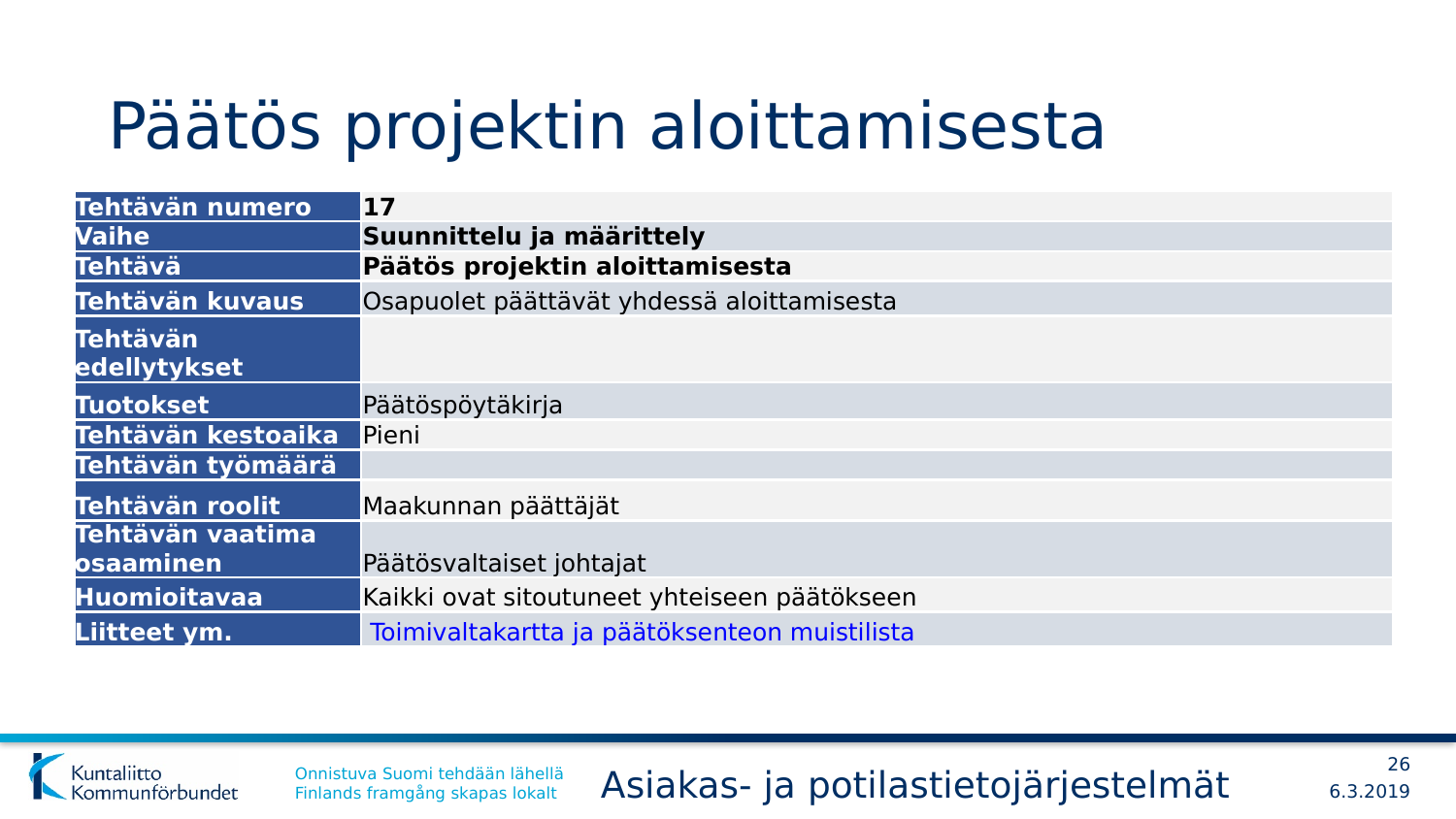

# Päätös projektin aloittamisesta
| Tehtävän numero | 17 |
| --- | --- |
| Vaihe | Suunnittelu ja määrittely |
| Tehtävä | Päätös projektin aloittamisesta |
| Tehtävän kuvaus | Osapuolet päättävät yhdessä aloittamisesta |
| Tehtävän edellytykset |  |
| Tuotokset | Päätöspöytäkirja |
| Tehtävän kestoaika | Pieni |
| Tehtävän työmäärä |  |
| Tehtävän roolit | Maakunnan päättäjät |
| Tehtävän vaatima osaaminen | Päätösvaltaiset johtajat |
| Huomioitavaa | Kaikki ovat sitoutuneet yhteiseen päätökseen |
| Liitteet ym. | Toimivaltakartta ja päätöksenteon muistilista |
26
Asiakas- ja potilastietojärjestelmät
6.3.2019